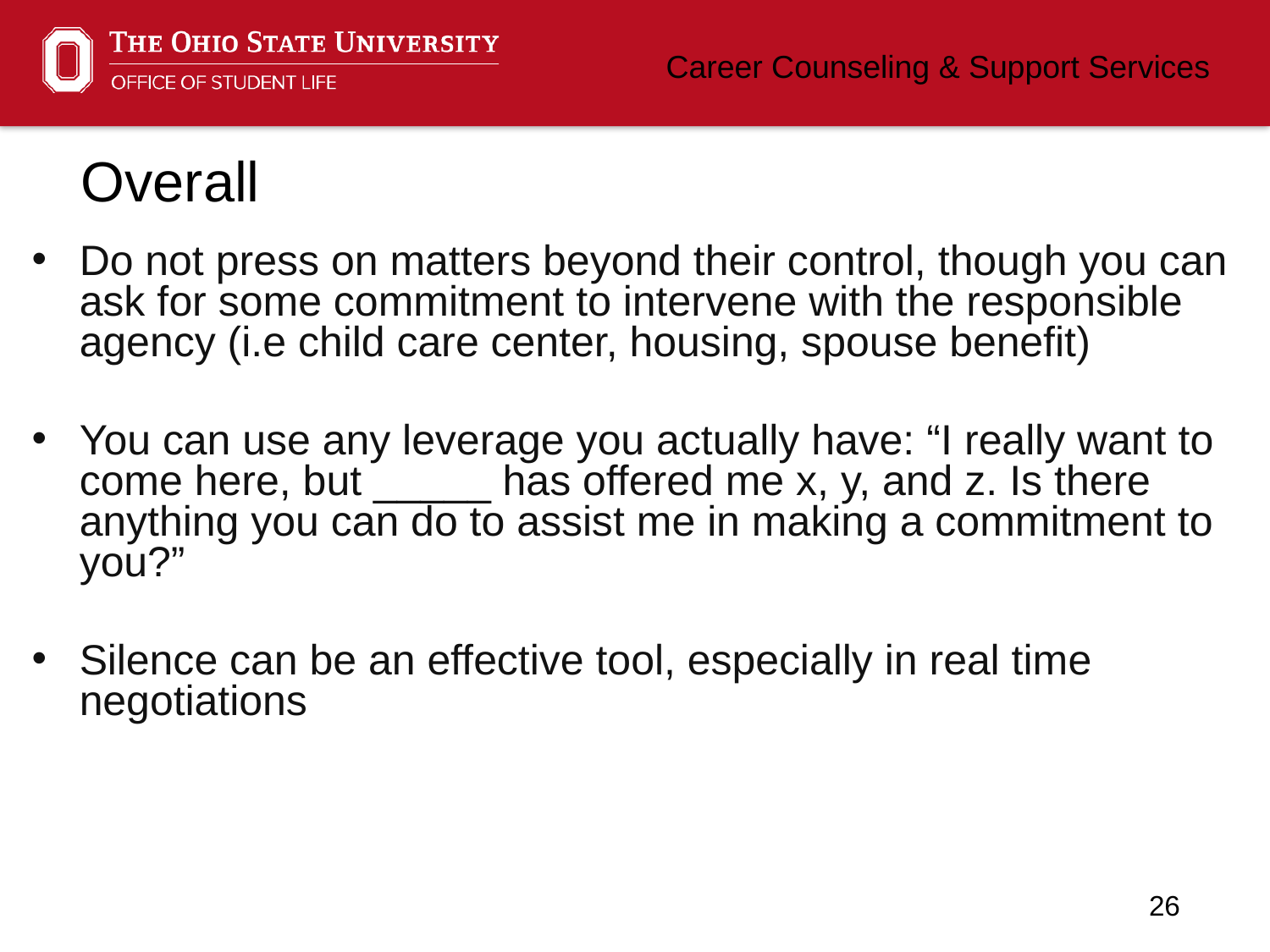

# Overall
Do not press on matters beyond their control, though you can ask for some commitment to intervene with the responsible agency (i.e child care center, housing, spouse benefit)

You can use any leverage you actually have: “I really want to come here, but _____ has offered me x, y, and z. Is there anything you can do to assist me in making a commitment to you?”

Silence can be an effective tool, especially in real time negotiations